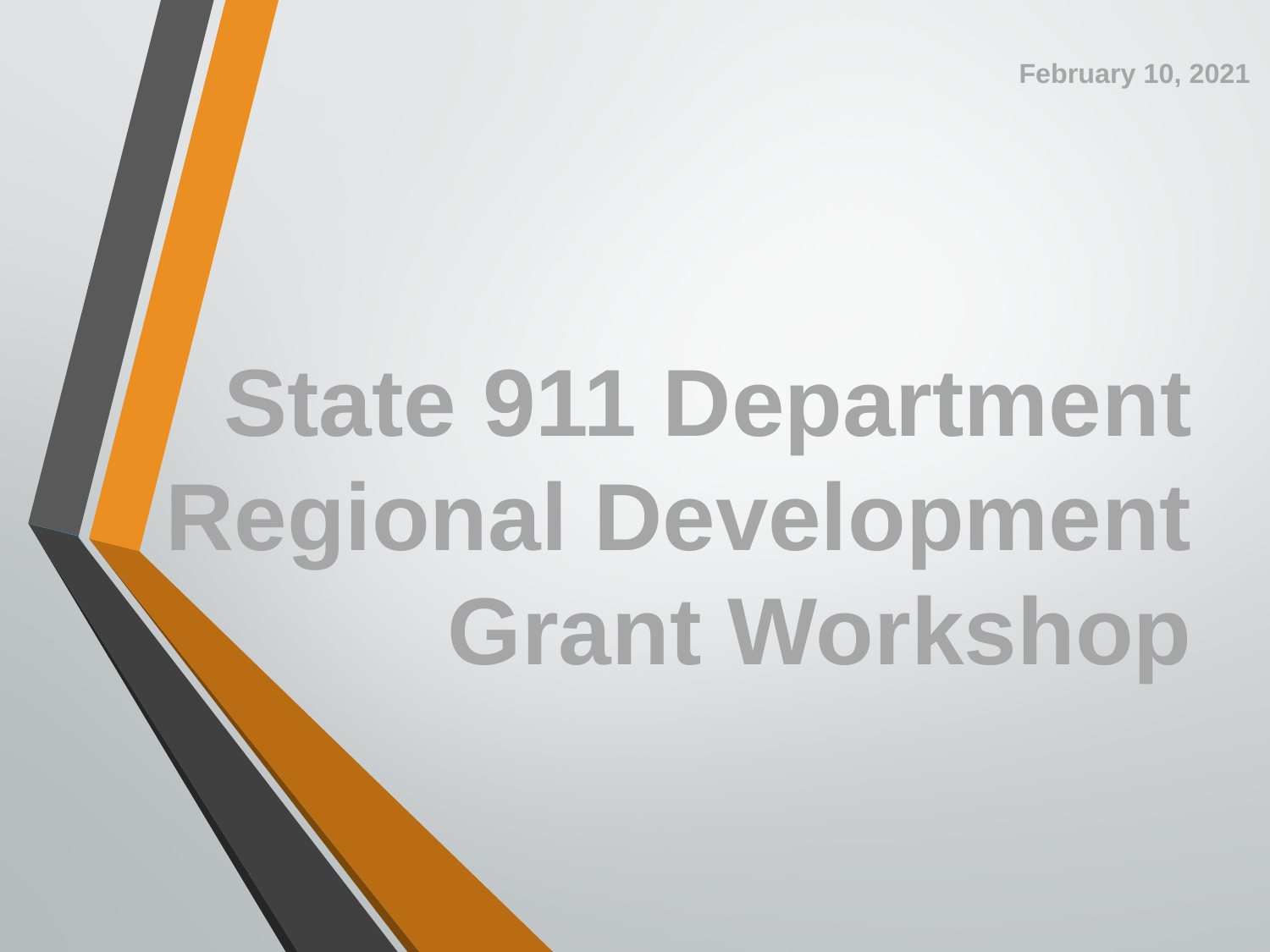

February 10, 2021
# State 911 Department Regional Development Grant Workshop